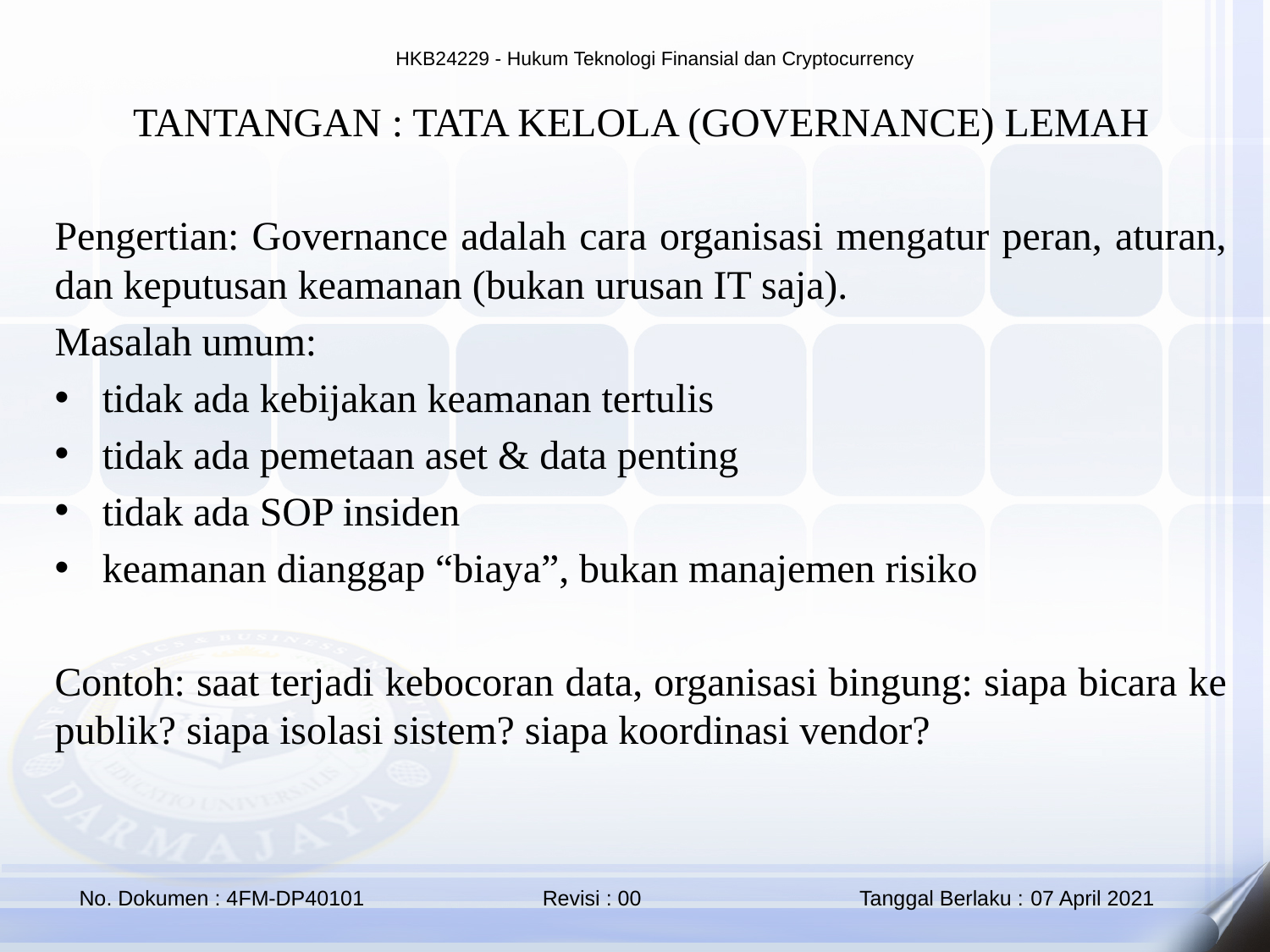

TANTANGAN : TATA KELOLA (GOVERNANCE) LEMAH

Pengertian: Governance adalah cara organisasi mengatur peran, aturan, dan keputusan keamanan (bukan urusan IT saja).
Masalah umum:
tidak ada kebijakan keamanan tertulis
tidak ada pemetaan aset & data penting
tidak ada SOP insiden
keamanan dianggap “biaya”, bukan manajemen risiko

Contoh: saat terjadi kebocoran data, organisasi bingung: siapa bicara ke publik? siapa isolasi sistem? siapa koordinasi vendor?